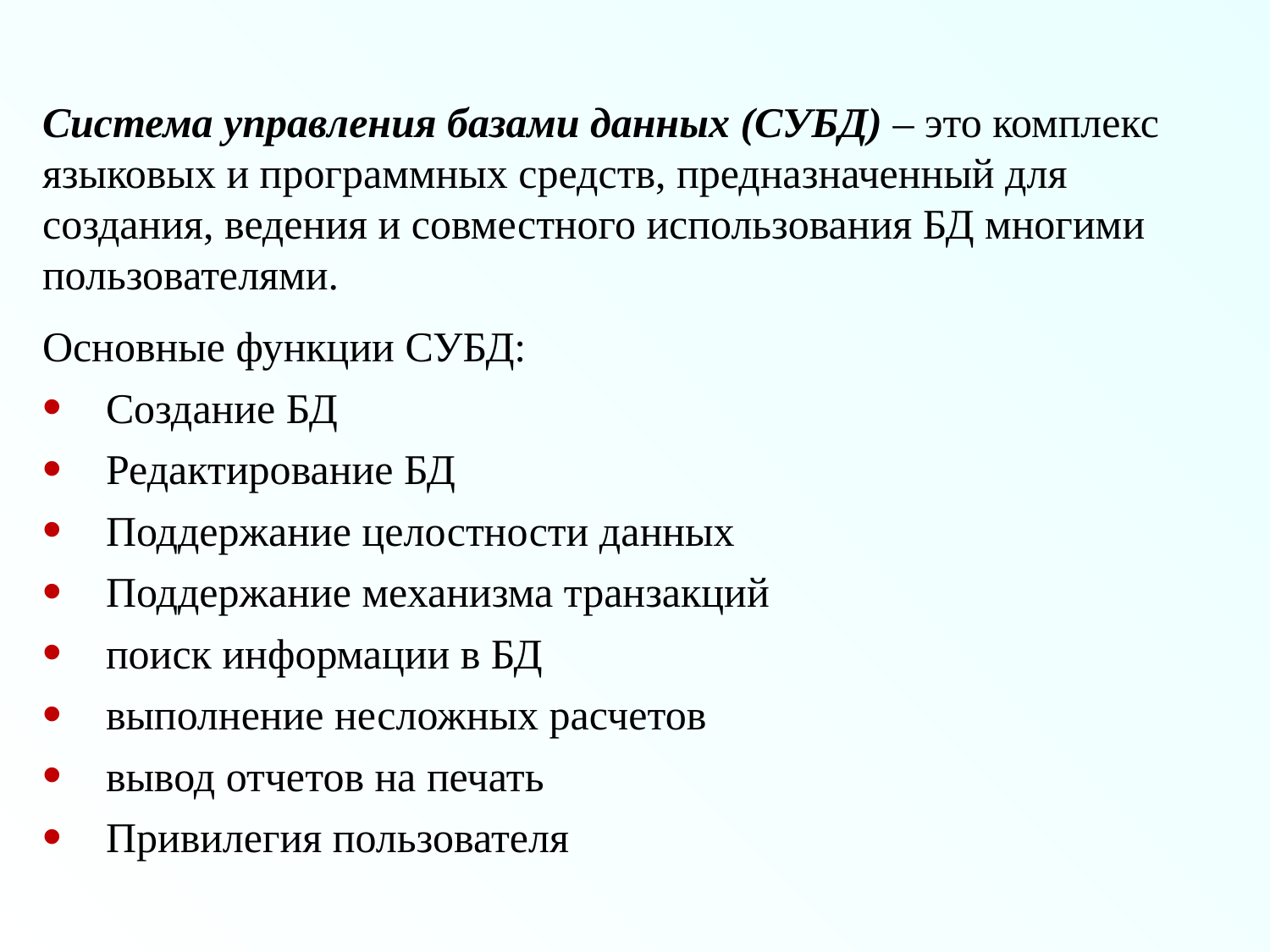

Система управления базами данных (СУБД) – это комплекс языковых и программных средств, предназначенный для создания, ведения и совместного использования БД многими пользователями.
Основные функции СУБД:
Создание БД
Редактирование БД
Поддержание целостности данных
Поддержание механизма транзакций
поиск информации в БД
выполнение несложных расчетов
вывод отчетов на печать
Привилегия пользователя